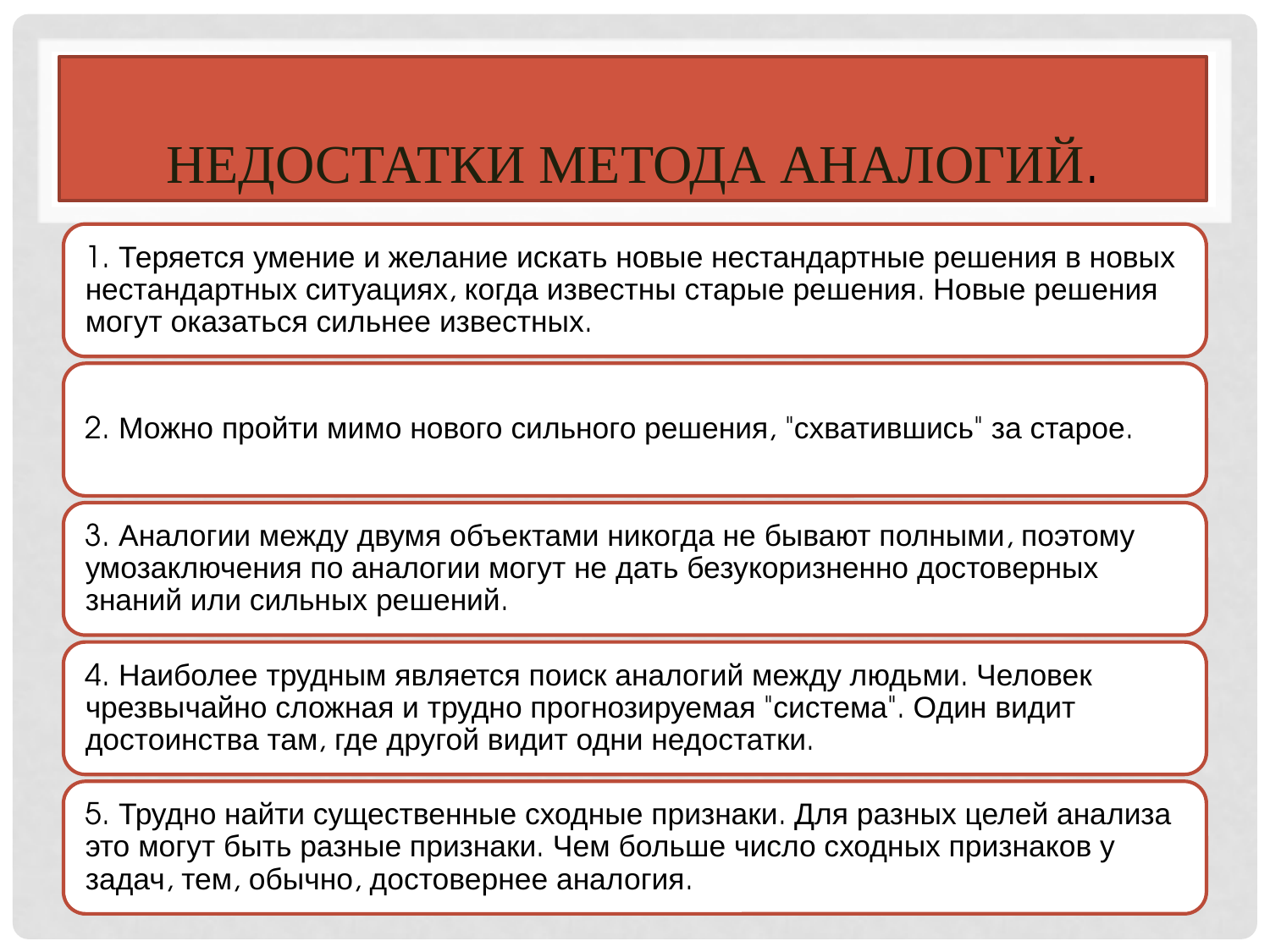

# Недостатки метода аналогий.
1. Теряется умение и желание искать новые нестандартные решения в новых нестандартных ситуациях, когда известны старые решения. Новые решения могут оказаться сильнее известных.
2. Можно пройти мимо нового сильного решения, "схватившись" за старое.
3. Аналогии между двумя объектами никогда не бывают полными, поэтому умозаключения по аналогии могут не дать безукоризненно достоверных знаний или сильных решений.
4. Наиболее трудным является поиск аналогий между людьми. Человек чрезвычайно сложная и трудно прогнозируемая "система". Один видит достоинства там, где другой видит одни недостатки.
5. Трудно найти существенные сходные признаки. Для разных целей анализа это могут быть разные признаки. Чем больше число сходных признаков у задач, тем, обычно, достовернее аналогия.